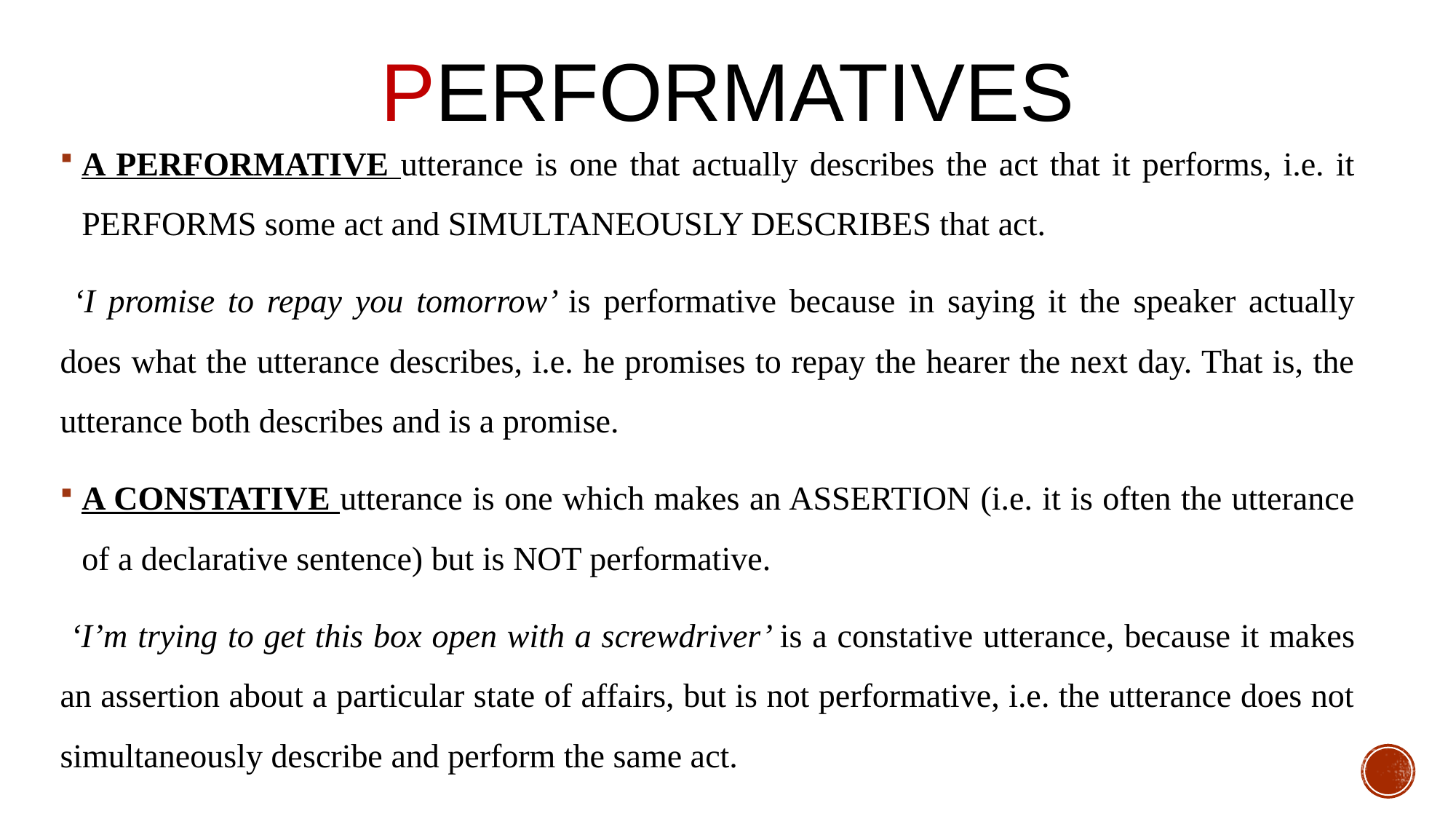

# Performatives
A PERFORMATIVE utterance is one that actually describes the act that it performs, i.e. it PERFORMS some act and SIMULTANEOUSLY DESCRIBES that act.
 ‘I promise to repay you tomorrow’ is performative because in saying it the speaker actually does what the utterance describes, i.e. he promises to repay the hearer the next day. That is, the utterance both describes and is a promise.
A CONSTATIVE utterance is one which makes an ASSERTION (i.e. it is often the utterance of a declarative sentence) but is NOT performative.
 ‘I’m trying to get this box open with a screwdriver’ is a constative utterance, because it makes an assertion about a particular state of affairs, but is not performative, i.e. the utterance does not simultaneously describe and perform the same act.